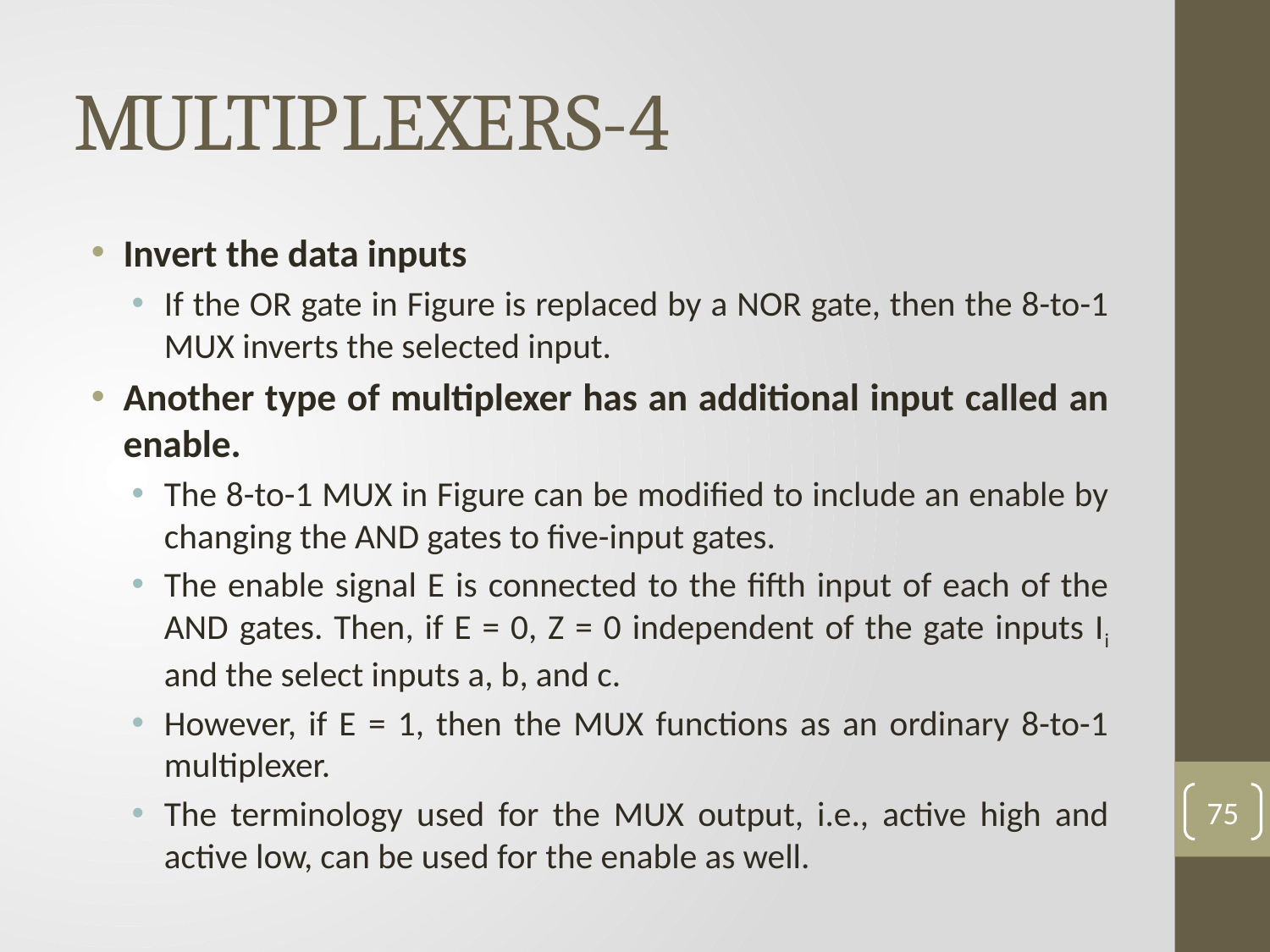

# MULTIPLEXERS-4
Invert the data inputs
If the OR gate in Figure is replaced by a NOR gate, then the 8-to-1 MUX inverts the selected input.
Another type of multiplexer has an additional input called an enable.
The 8-to-1 MUX in Figure can be modified to include an enable by changing the AND gates to five-input gates.
The enable signal E is connected to the fifth input of each of the AND gates. Then, if E = 0, Z = 0 independent of the gate inputs Ii and the select inputs a, b, and c.
However, if E = 1, then the MUX functions as an ordinary 8-to-1 multiplexer.
The terminology used for the MUX output, i.e., active high and active low, can be used for the enable as well.
75